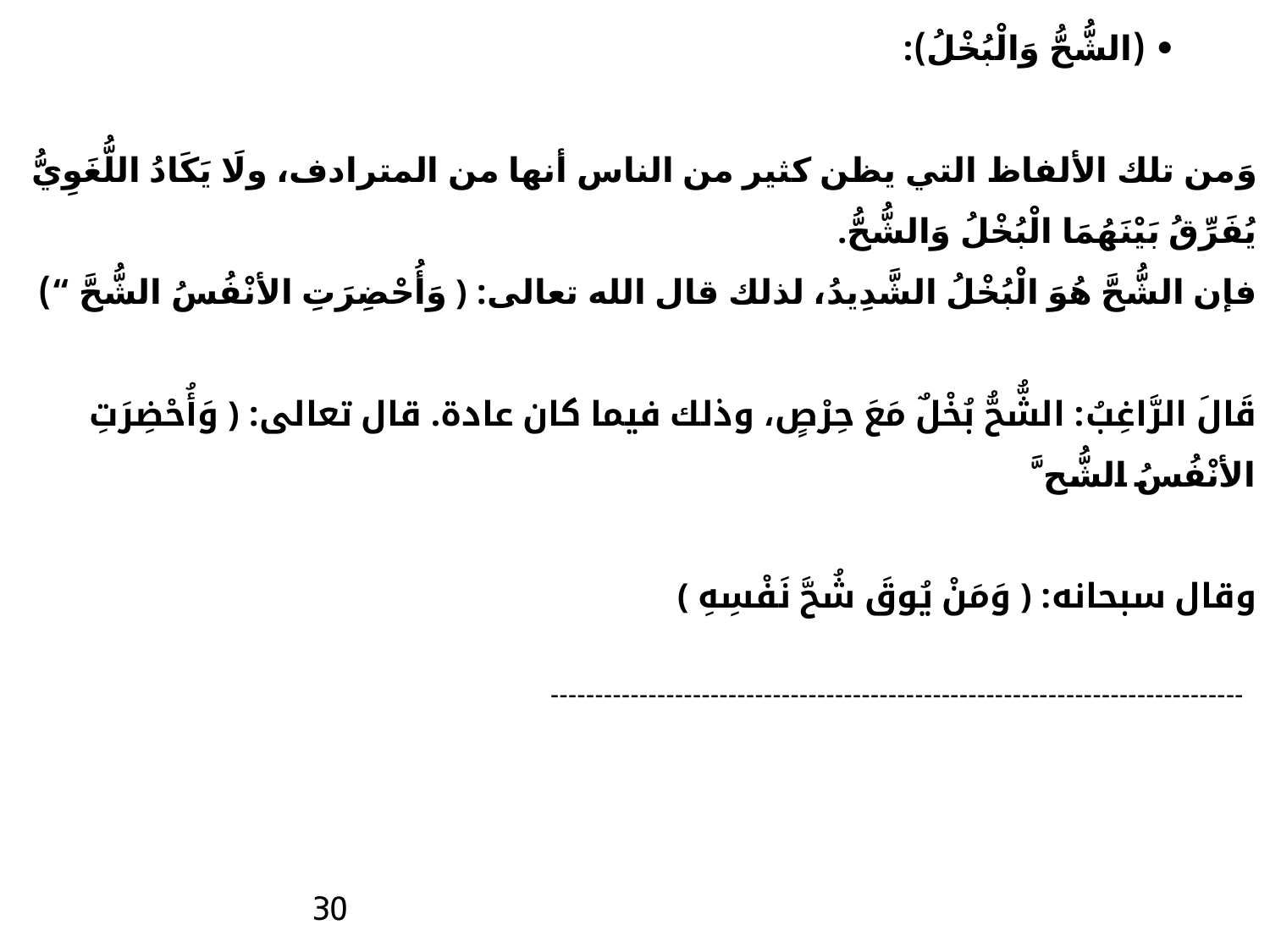

# • (الشُّحُّ وَالْبُخْلُ): وَمن تلك الألفاظ التي يظن كثير من الناس أنها من المترادف، ولَا يَكَادُ اللُّغَوِيُّ يُفَرِّقُ بَيْنَهُمَا الْبُخْلُ وَالشُّحُّ. فإن الشُّحَّ هُوَ الْبُخْلُ الشَّدِيدُ، لذلك قال الله تعالى: ﴿ وَأُحْضِرَتِ الأنْفُسُ الشُّحَّ “)   قَالَ الرَّاغِبُ: الشُّحُّ بُخْلٌ مَعَ حِرْصٍ، وذلك فيما كان عادة. قال تعالى: ﴿ وَأُحْضِرَتِ الأنْفُسُ الشُّحَّ ﴾   وقال سبحانه: ﴿ وَمَنْ يُوقَ شُحَّ نَفْسِهِ ﴾ ------------------------------------------------------------------------------

30